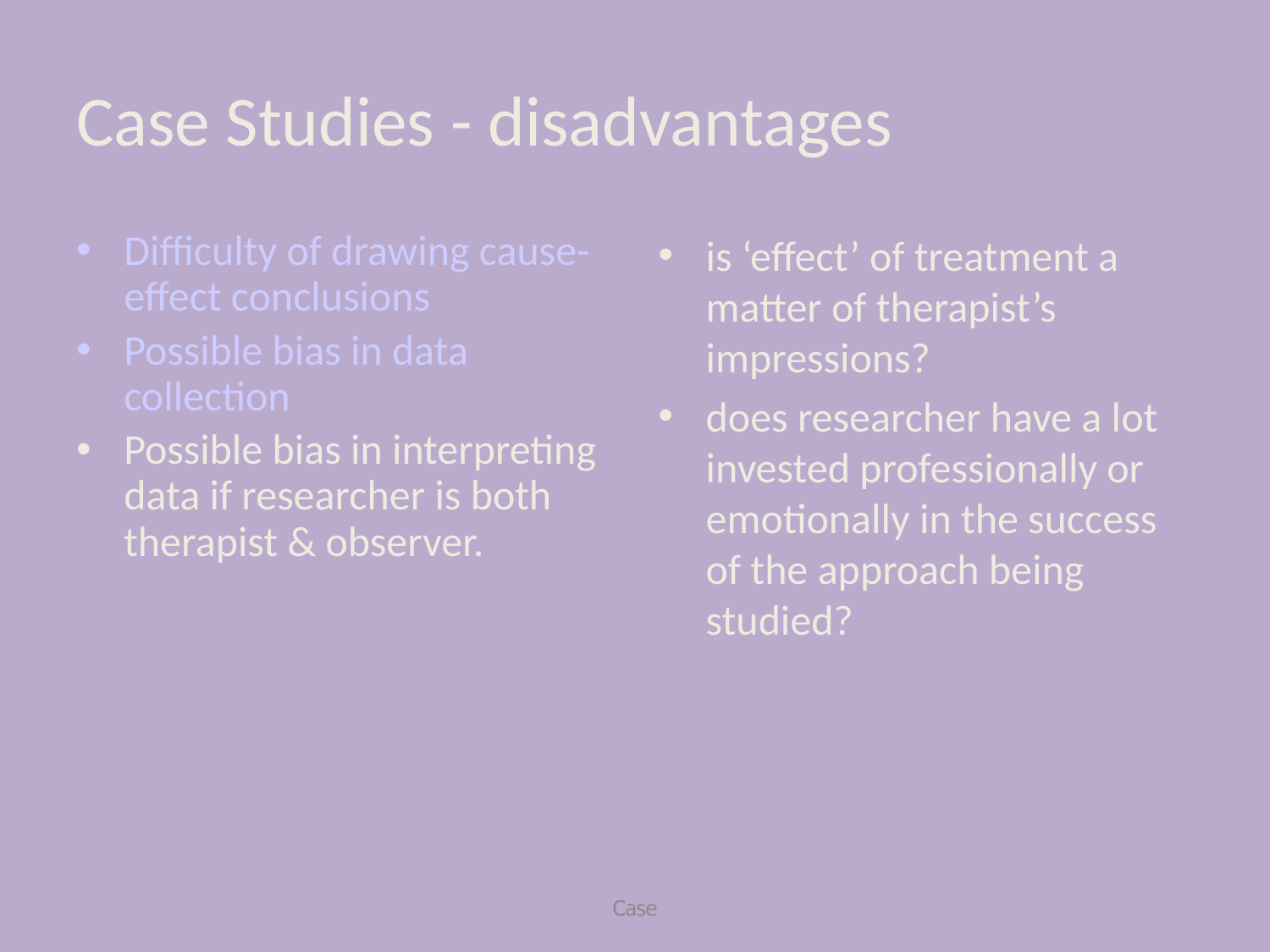

# Case Studies - disadvantages
Difficulty of drawing cause-effect conclusions
Possible bias in data collection
Possible bias in interpreting data if researcher is both therapist & observer.
is ‘effect’ of treatment a matter of therapist’s impressions?
does researcher have a lot invested professionally or emotionally in the success of the approach being studied?
Case